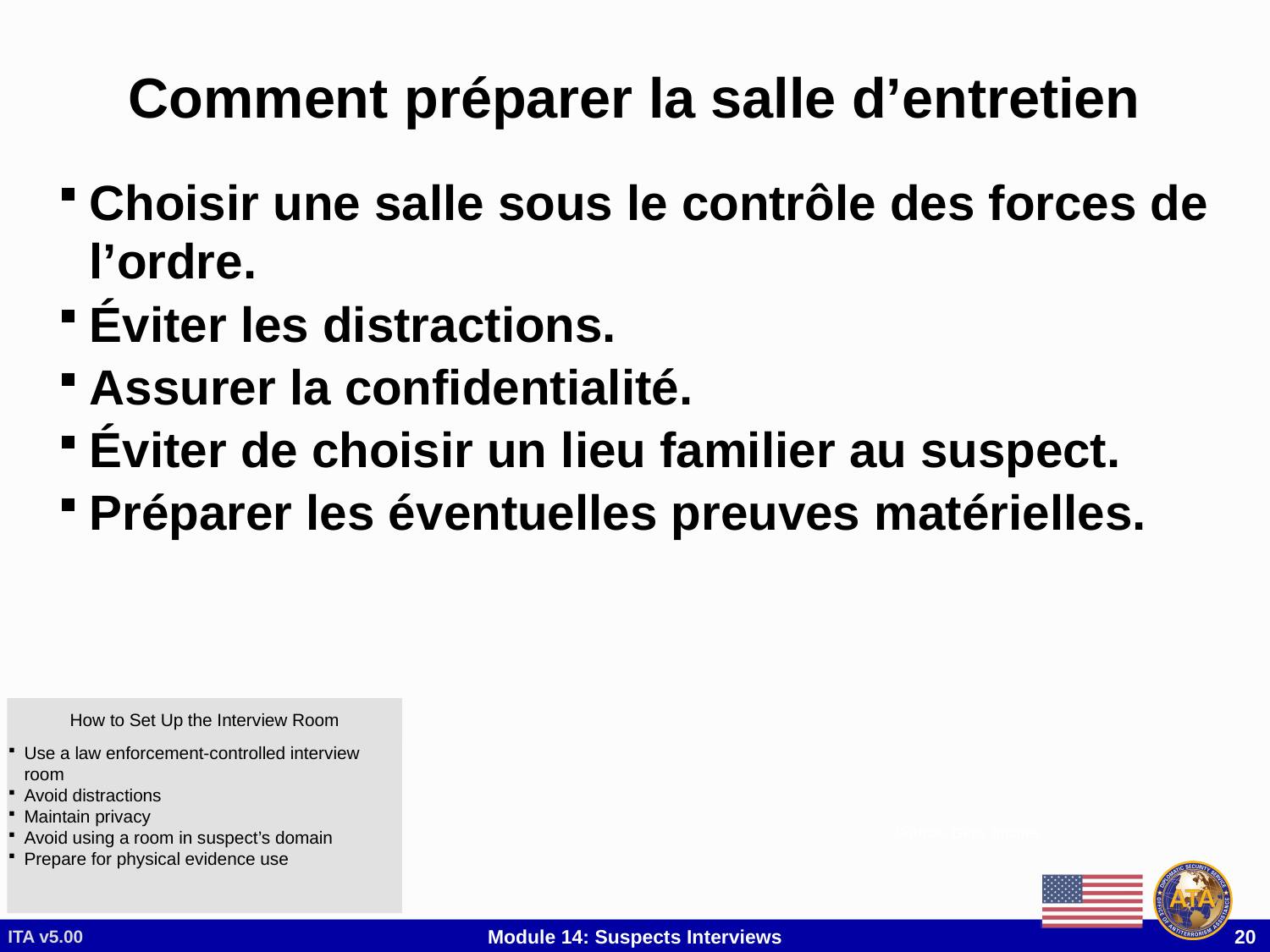

# Comment préparer la salle d’entretien
Choisir une salle sous le contrôle des forces de l’ordre.
Éviter les distractions.
Assurer la confidentialité.
Éviter de choisir un lieu familier au suspect.
Préparer les éventuelles preuves matérielles.
How to Set Up the Interview Room (1 of 2)
How to Set Up the Interview Room
Use a law enforcement-controlled interview room
Avoid distractions
Maintain privacy
Avoid using a room in a suspect’s domain
Prepare for physical evidence use
Use a law enforcement-controlled interview room
Avoid distractions
Maintain privacy
Avoid using a room in suspect’s domain
Prepare for physical evidence use
Source: Getty Images
ITA v5.00
Module 14: Suspects Interviews
 20